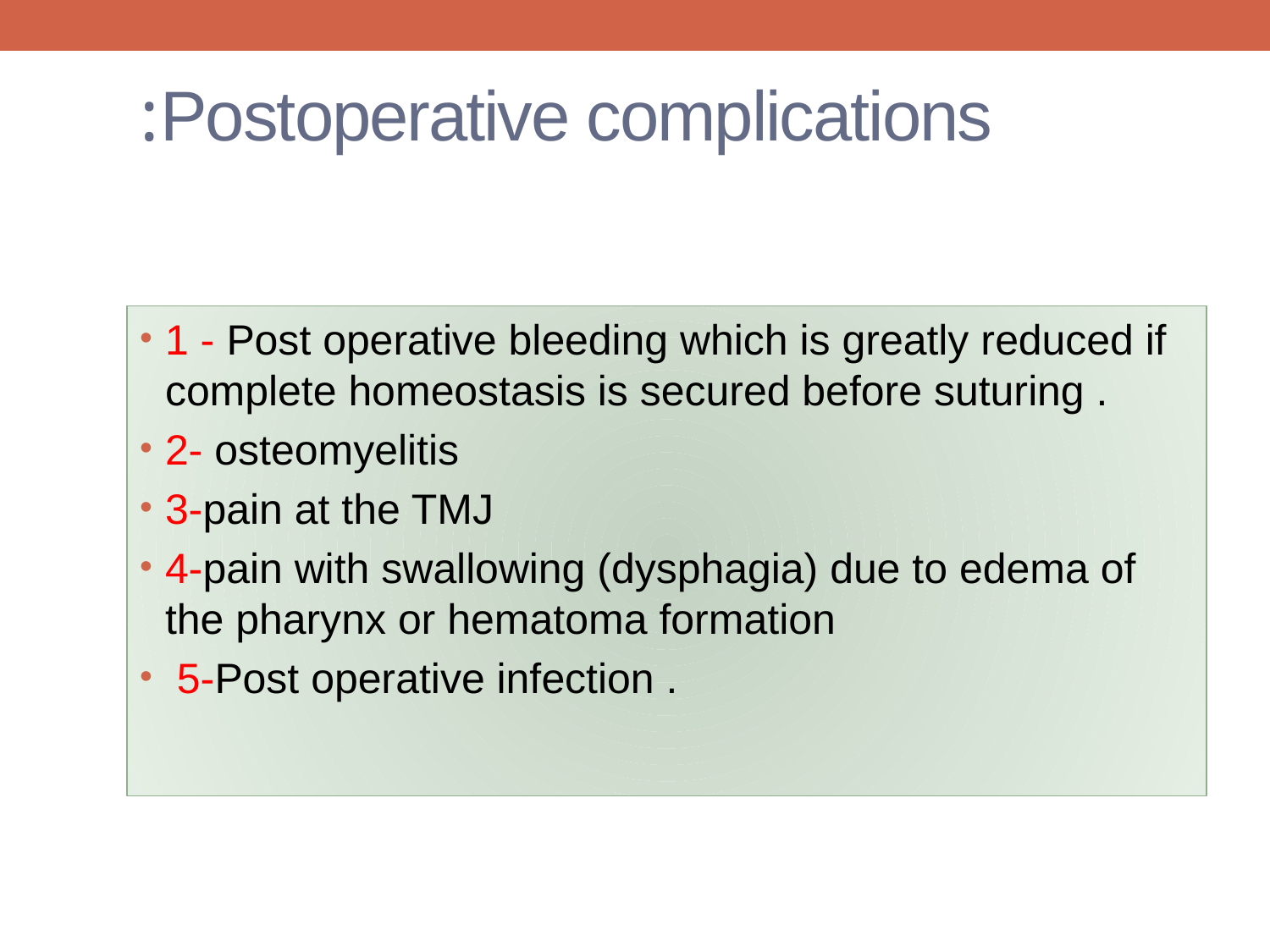

# Postoperative complications:
1 - Post operative bleeding which is greatly reduced if complete homeostasis is secured before suturing .
2- osteomyelitis
3-pain at the TMJ
4-pain with swallowing (dysphagia) due to edema of the pharynx or hematoma formation
 5-Post operative infection .